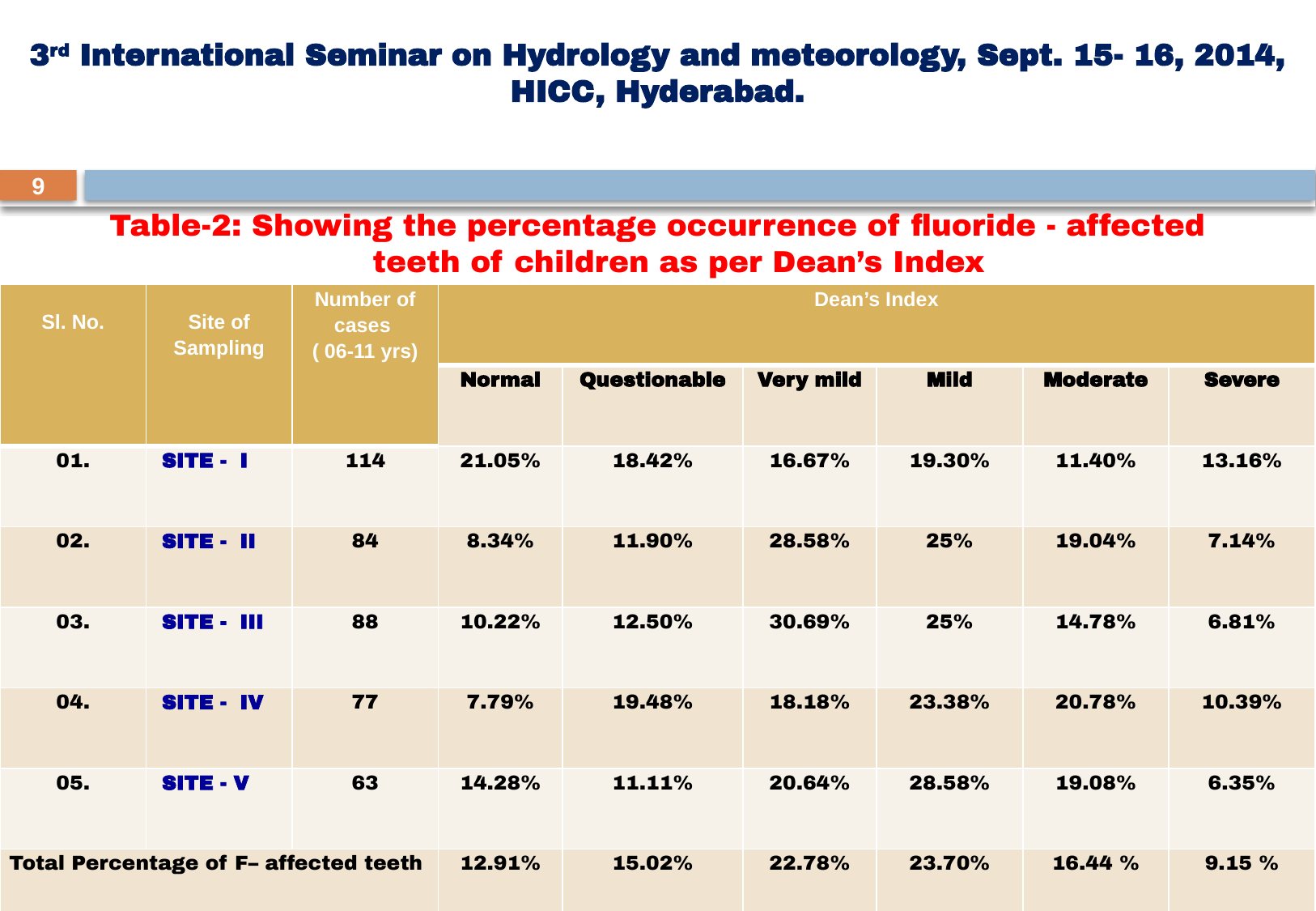

# 3rd International Seminar on Hydrology and meteorology, Sept. 15- 16, 2014, HICC, Hyderabad.
9
Table-2: Showing the percentage occurrence of fluoride - affected teeth of children as per Dean’s Index

| Sl. No. | Site of Sampling | Number of cases ( 06-11 yrs) | Dean’s Index |  |  |  |  |  |
| --- | --- | --- | --- | --- | --- | --- | --- | --- |
|  |  |  | Normal | Questionable | Very mild | Mild | Moderate | Severe |
| 01. | SITE - I | 114 | 21.05% | 18.42% | 16.67% | 19.30% | 11.40% | 13.16% |
| 02. | SITE - II | 84 | 8.34% | 11.90% | 28.58% | 25% | 19.04% | 7.14% |
| 03. | SITE - III | 88 | 10.22% | 12.50% | 30.69% | 25% | 14.78% | 6.81% |
| 04. | SITE - IV | 77 | 7.79% | 19.48% | 18.18% | 23.38% | 20.78% | 10.39% |
| 05. | SITE - V | 63 | 14.28% | 11.11% | 20.64% | 28.58% | 19.08% | 6.35% |
| Total Percentage of F– affected teeth |  |  | 12.91% | 15.02% | 22.78% | 23.70% | 16.44 % | 9.15 % |